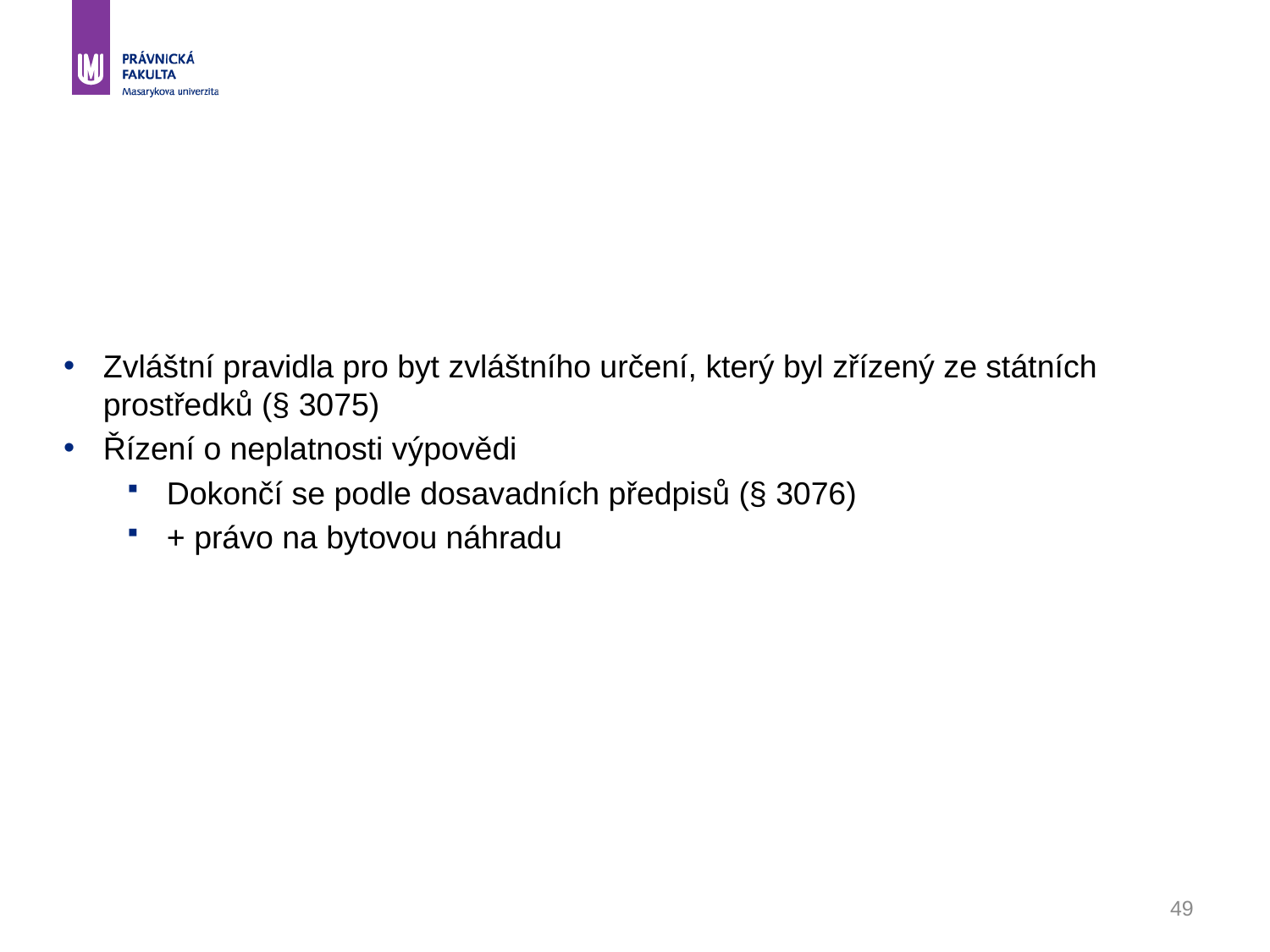

#

Zvláštní pravidla pro byt zvláštního určení, který byl zřízený ze státních prostředků (§ 3075)
Řízení o neplatnosti výpovědi
Dokončí se podle dosavadních předpisů (§ 3076)
+ právo na bytovou náhradu
49